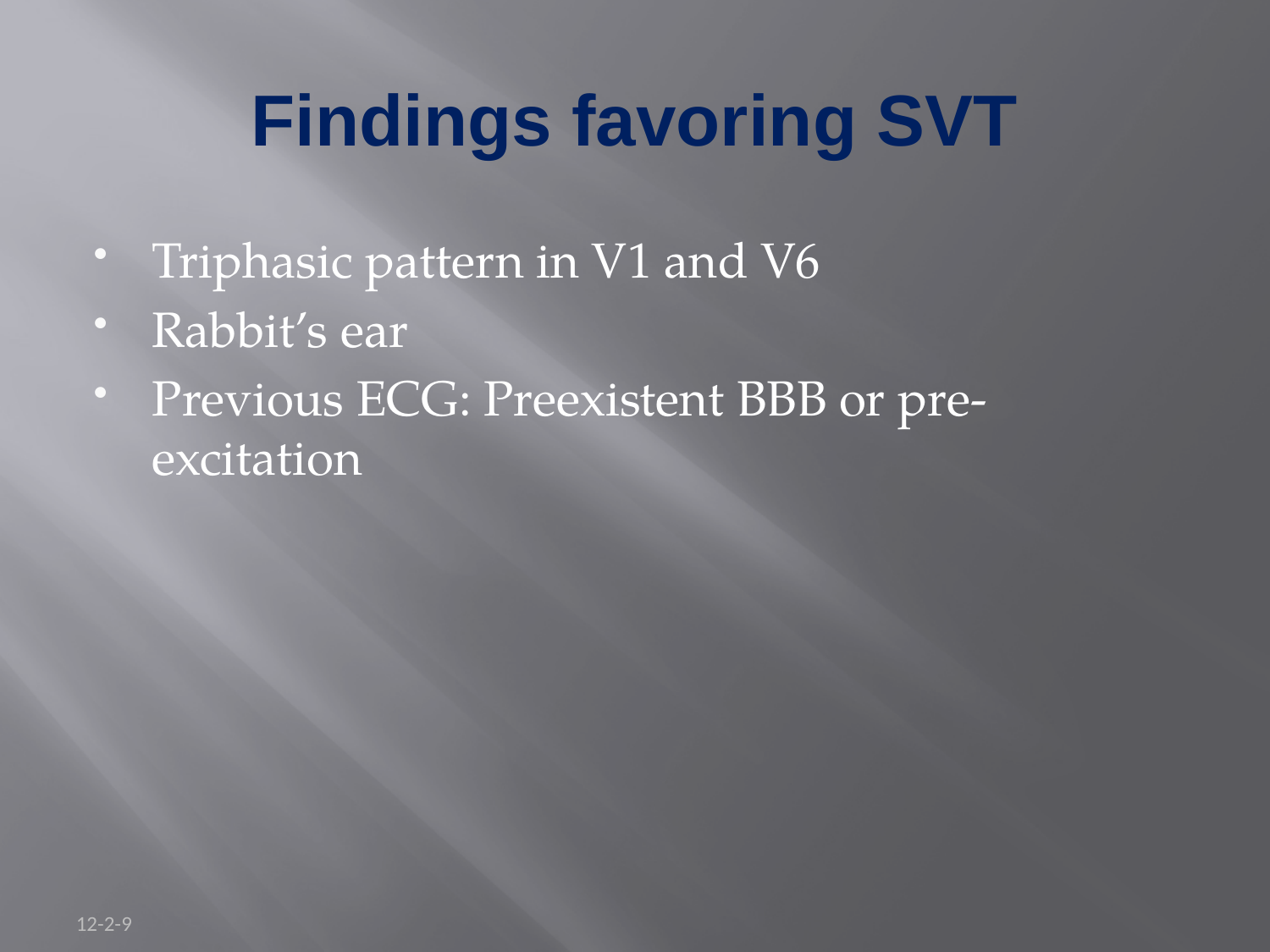

# Findings favoring SVT
Triphasic pattern in V1 and V6
Rabbit’s ear
Previous ECG: Preexistent BBB or pre-excitation

12-2-9